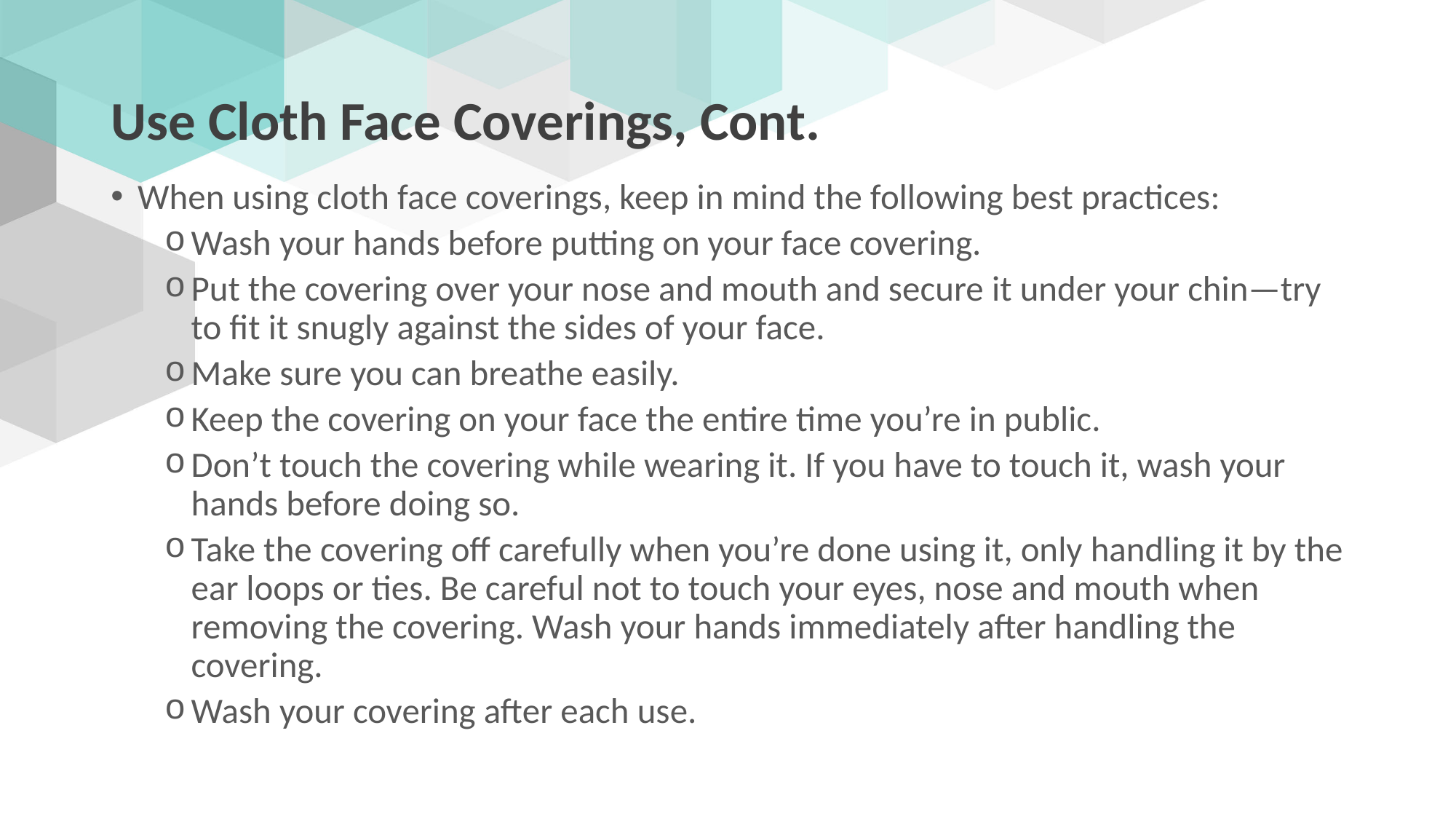

# Use Cloth Face Coverings, Cont.
When using cloth face coverings, keep in mind the following best practices:
Wash your hands before putting on your face covering.
Put the covering over your nose and mouth and secure it under your chin—try to fit it snugly against the sides of your face.
Make sure you can breathe easily.
Keep the covering on your face the entire time you’re in public.
Don’t touch the covering while wearing it. If you have to touch it, wash your hands before doing so.
Take the covering off carefully when you’re done using it, only handling it by the ear loops or ties. Be careful not to touch your eyes, nose and mouth when removing the covering. Wash your hands immediately after handling the covering.
Wash your covering after each use.